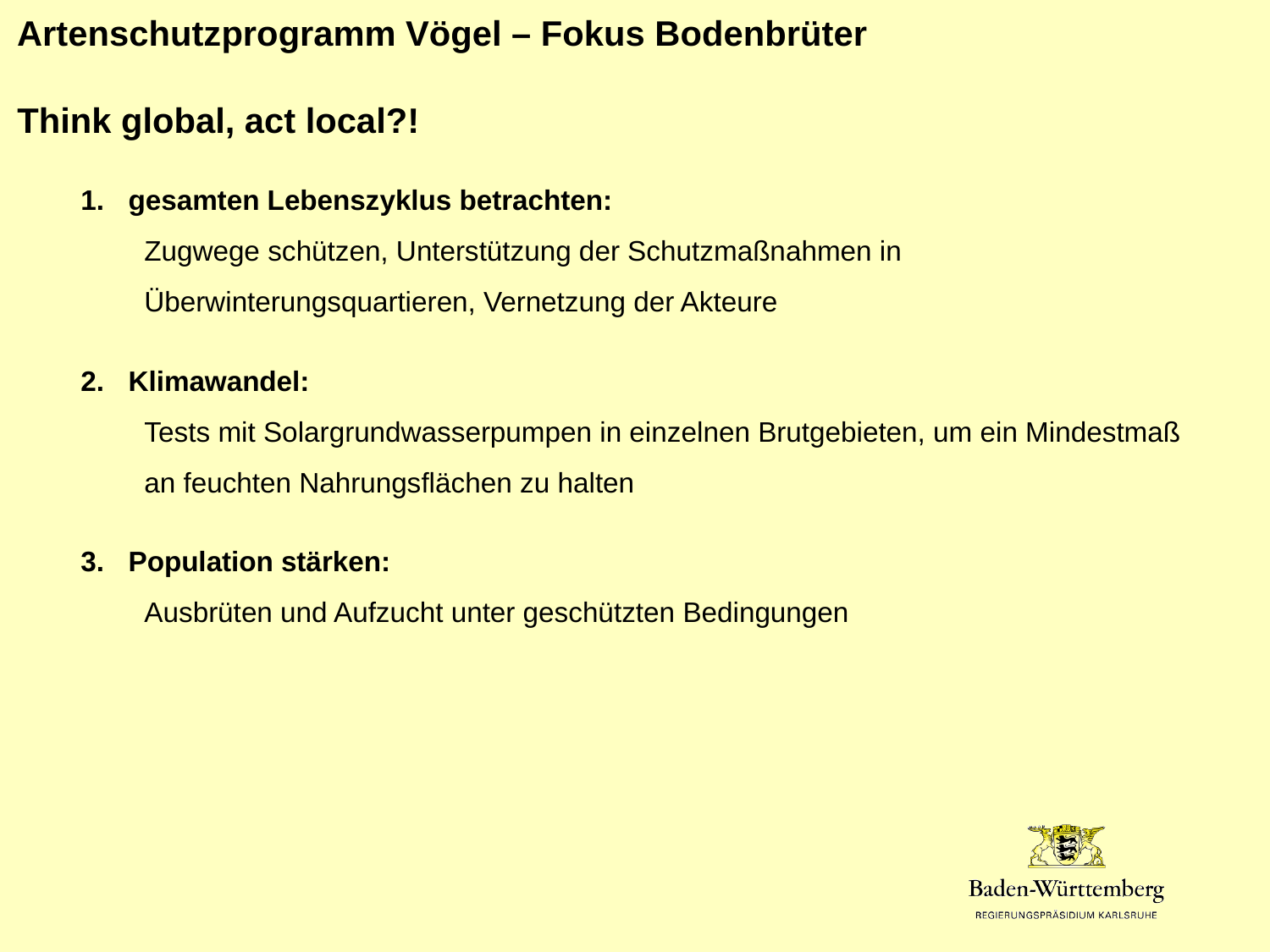

Artenschutzprogramm Vögel – Fokus Bodenbrüter
Think global, act local?!

gesamten Lebenszyklus betrachten:
Zugwege schützen, Unterstützung der Schutzmaßnahmen in Überwinterungsquartieren, Vernetzung der Akteure

Klimawandel:
Tests mit Solargrundwasserpumpen in einzelnen Brutgebieten, um ein Mindestmaß
an feuchten Nahrungsflächen zu halten

Population stärken:
Ausbrüten und Aufzucht unter geschützten Bedingungen